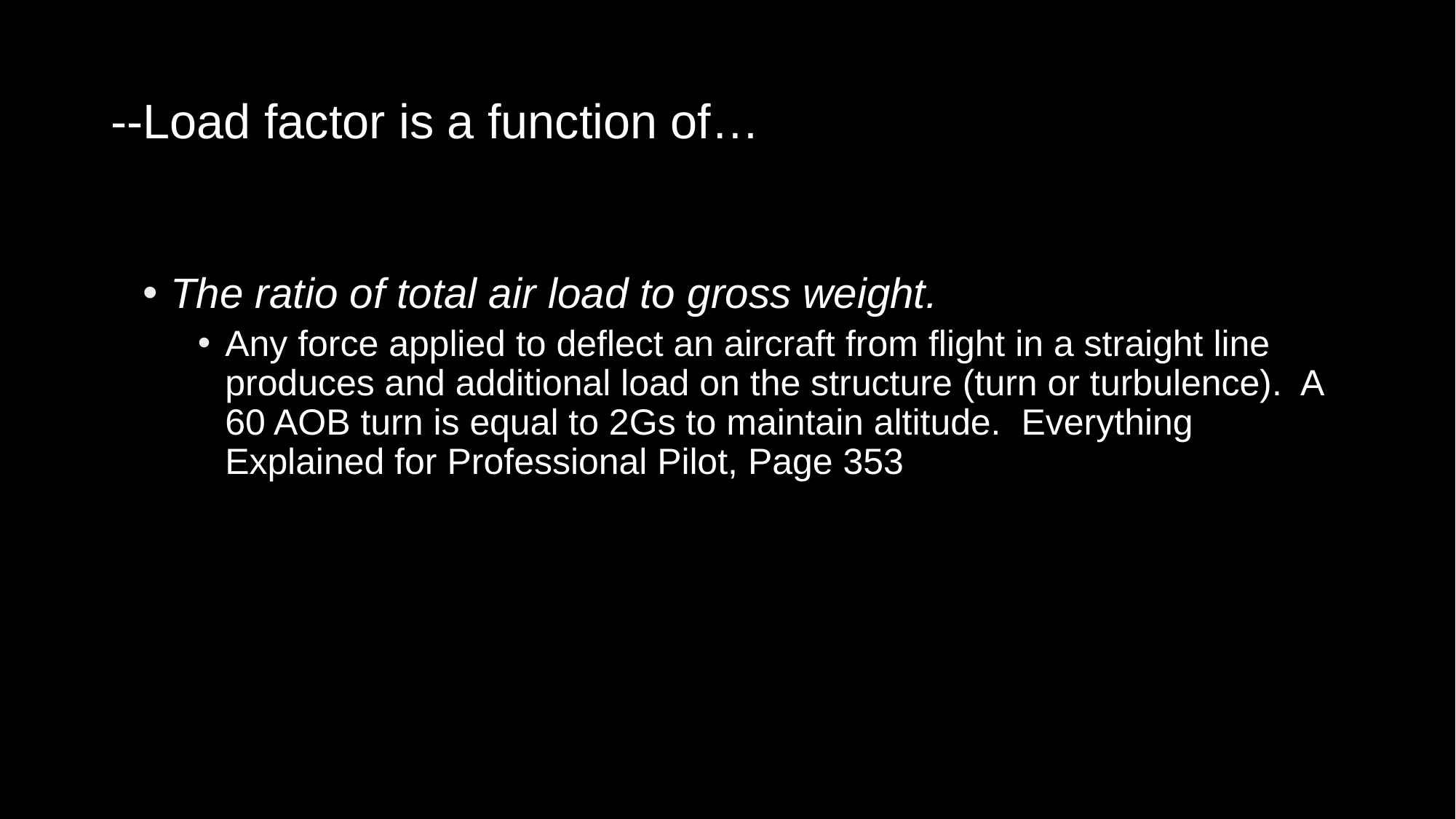

# --Load factor is a function of…
The ratio of total air load to gross weight.
Any force applied to deflect an aircraft from flight in a straight line produces and additional load on the structure (turn or turbulence).  A 60 AOB turn is equal to 2Gs to maintain altitude.  Everything Explained for Professional Pilot, Page 353